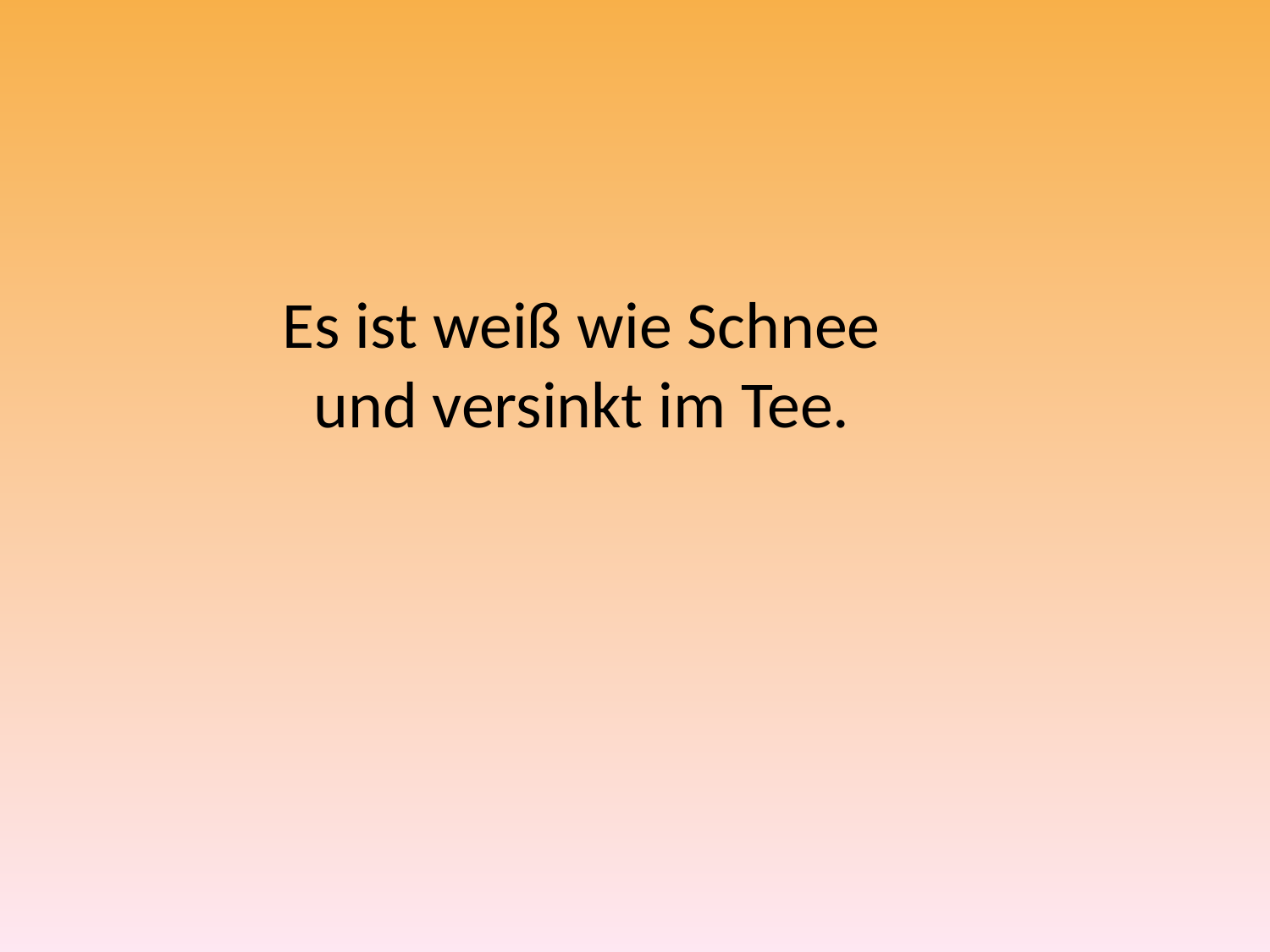

# Es ist weiß wie Schnee und versinkt im Tee.